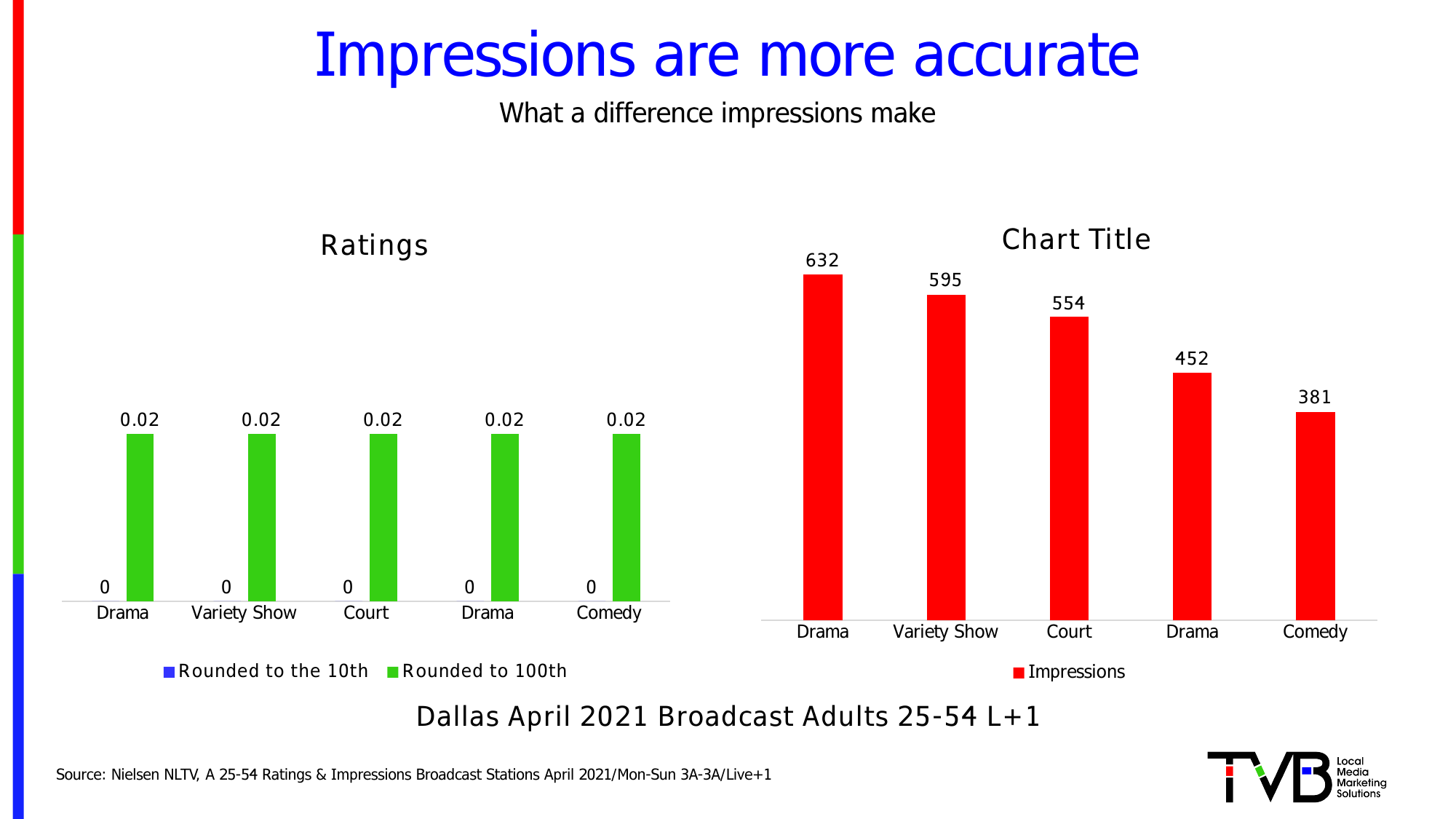

# Impressions are more accurate
What a difference impressions make

[unsupported chart]

[unsupported chart]

Dallas April 2021 Broadcast Adults 25-54 L+1
Source: Nielsen NLTV, A 25-54 Ratings & Impressions Broadcast Stations April 2021/Mon-Sun 3A-3A/Live+1